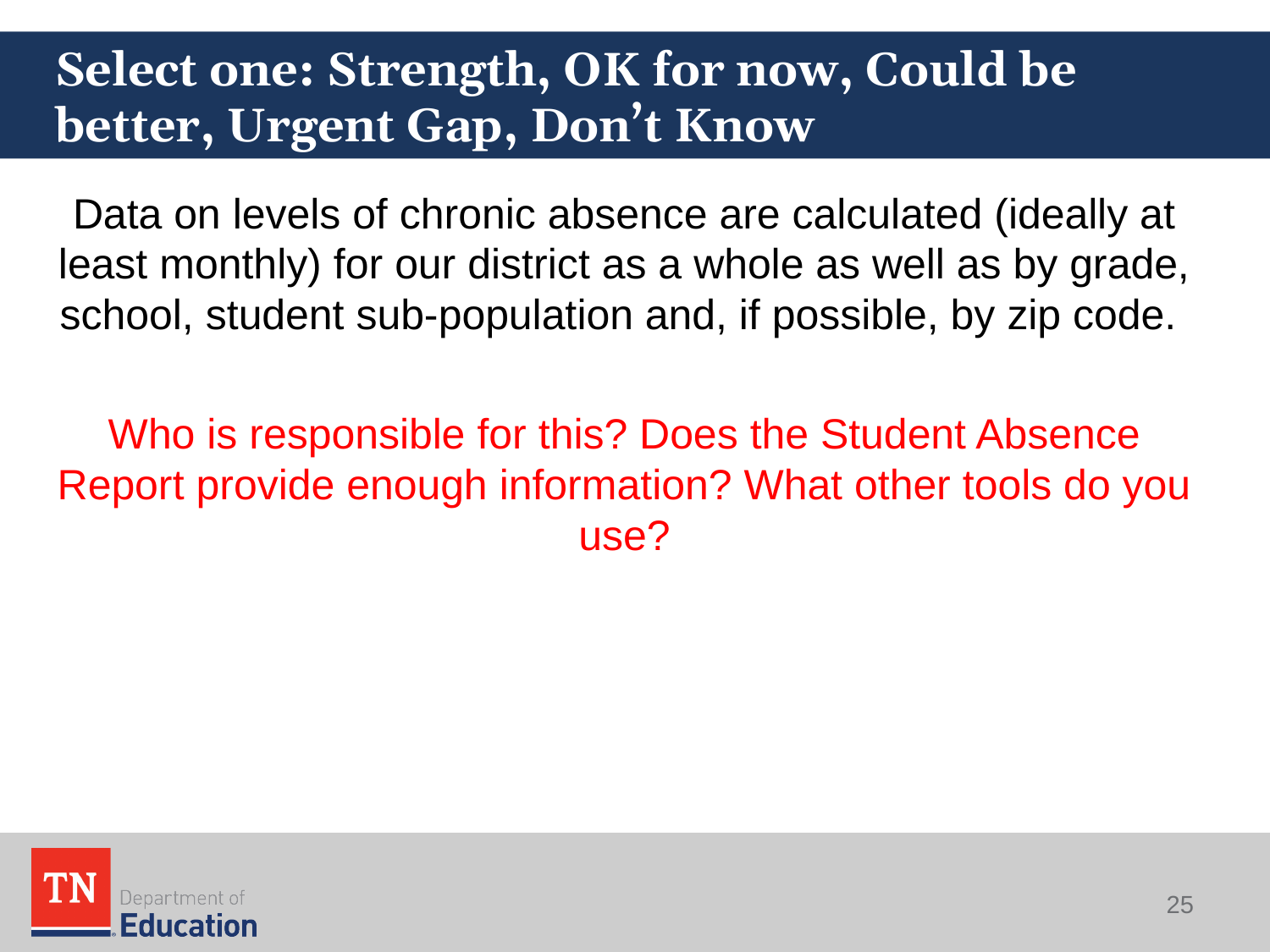

# Select one: Strength, OK for now, Could be better, Urgent Gap, Don’t Know
Data on levels of chronic absence are calculated (ideally at least monthly) for our district as a whole as well as by grade, school, student sub-population and, if possible, by zip code.

Who is responsible for this? Does the Student Absence Report provide enough information? What other tools do you use?

25